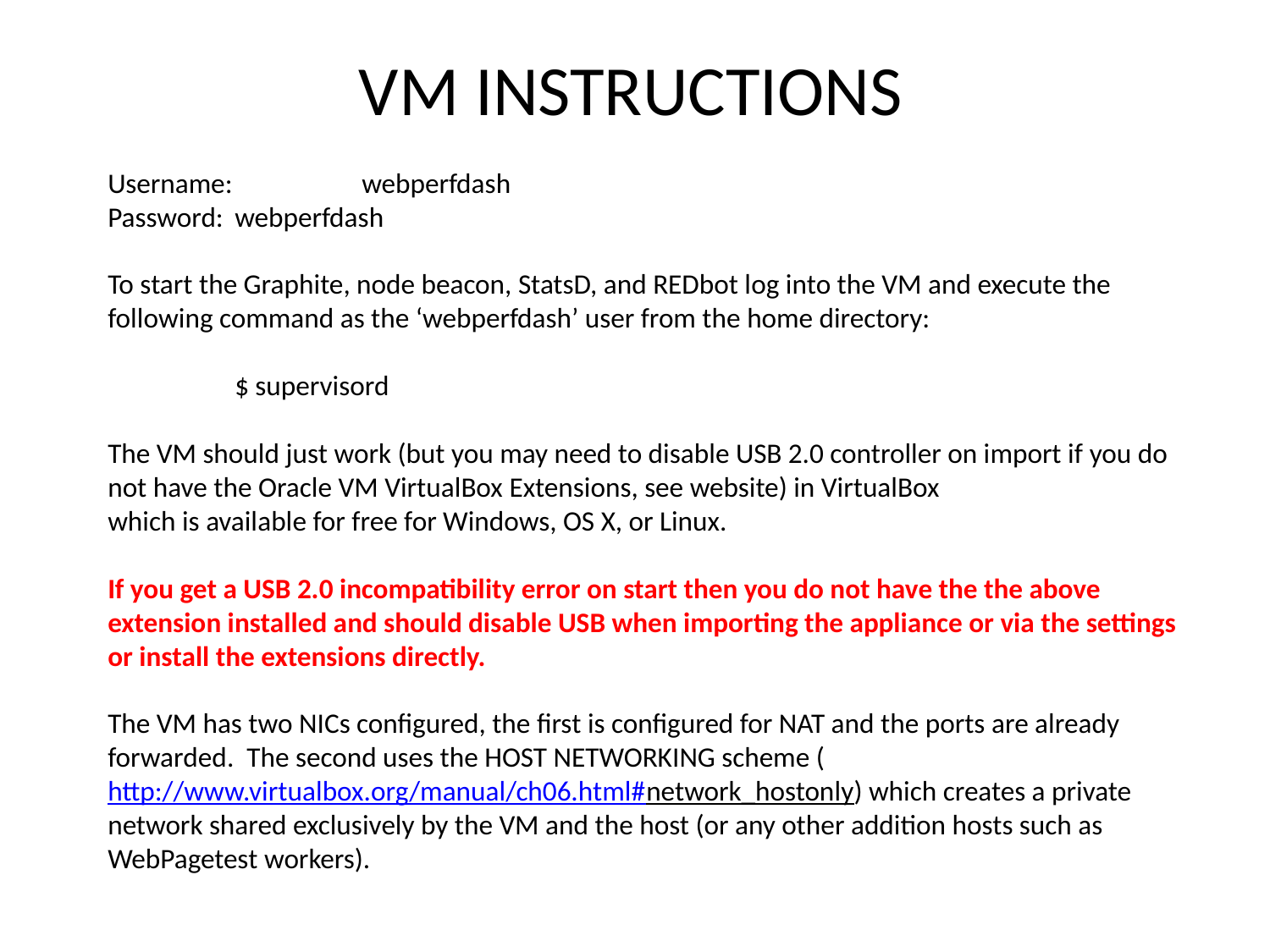

VM INSTRUCTIONS
Username:  	webperfdash
Password:	webperfdash

To start the Graphite, node beacon, StatsD, and REDbot log into the VM and execute the following command as the ‘webperfdash’ user from the home directory:

	$ supervisord

The VM should just work (but you may need to disable USB 2.0 controller on import if you do not have the Oracle VM VirtualBox Extensions, see website) in VirtualBox
which is available for free for Windows, OS X, or Linux.

If you get a USB 2.0 incompatibility error on start then you do not have the the above extension installed and should disable USB when importing the appliance or via the settings or install the extensions directly.

The VM has two NICs configured, the first is configured for NAT and the ports are already forwarded.  The second uses the HOST NETWORKING scheme (http://www.virtualbox.org/manual/ch06.html#network_hostonly) which creates a private network shared exclusively by the VM and the host (or any other addition hosts such as WebPagetest workers).